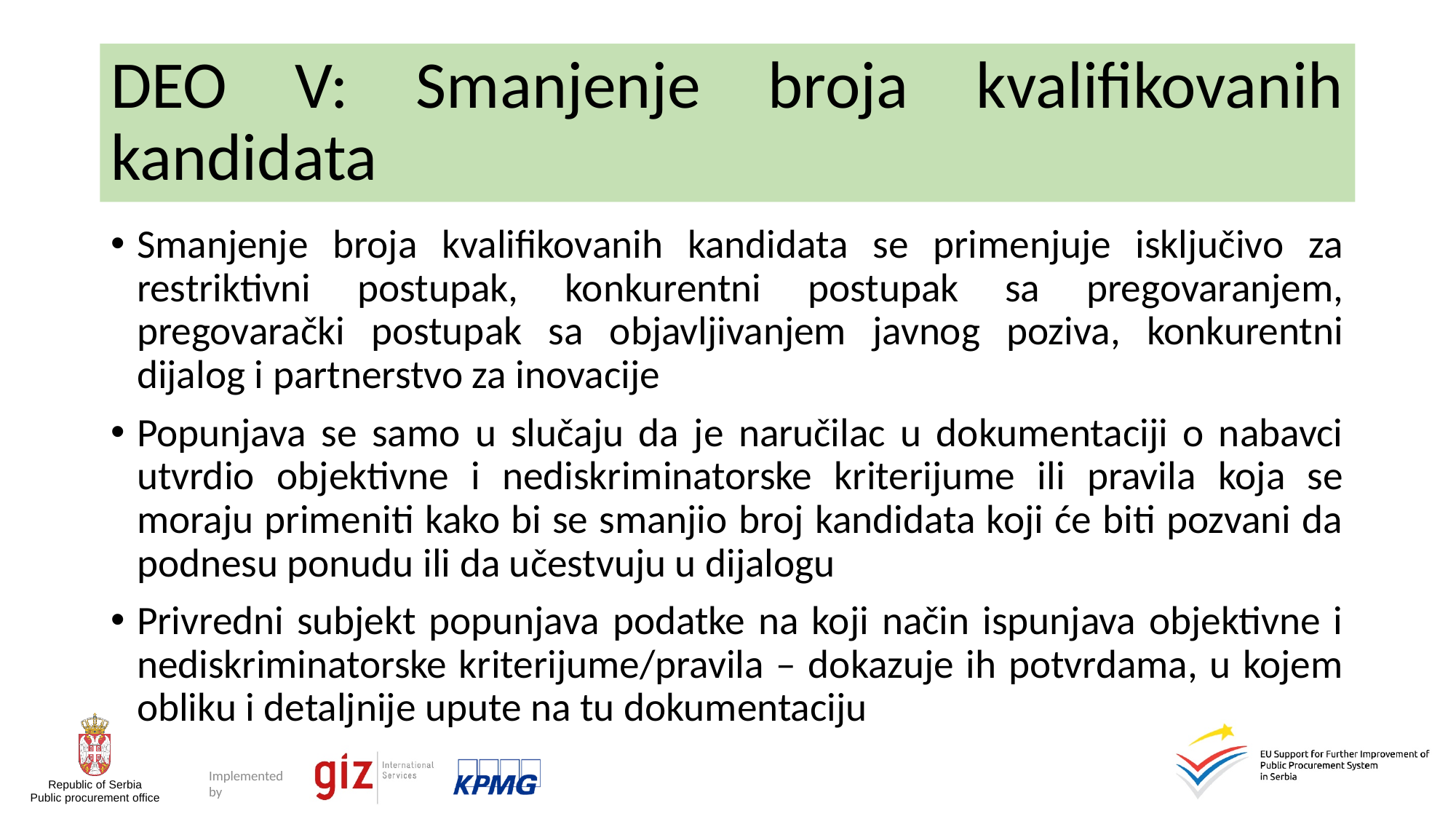

# DEO V: Smanjenje broja kvalifikovanih kandidata
Smanjenje broja kvalifikovanih kandidata se primenjuje isključivo za restriktivni postupak, konkurentni postupak sa pregovaranjem, pregovarački postupak sa objavljivanjem javnog poziva, konkurentni dijalog i partnerstvo za inovacije
Popunjava se samo u slučaju da je naručilac u dokumentaciji o nabavci utvrdio objektivne i nediskriminatorske kriterijume ili pravila koja se moraju primeniti kako bi se smanjio broj kandidata koji će biti pozvani da podnesu ponudu ili da učestvuju u dijalogu
Privredni subjekt popunjava podatke na koji način ispunjava objektivne i nediskriminatorske kriterijume/pravila – dokazuje ih potvrdama, u kojem obliku i detaljnije upute na tu dokumentaciju